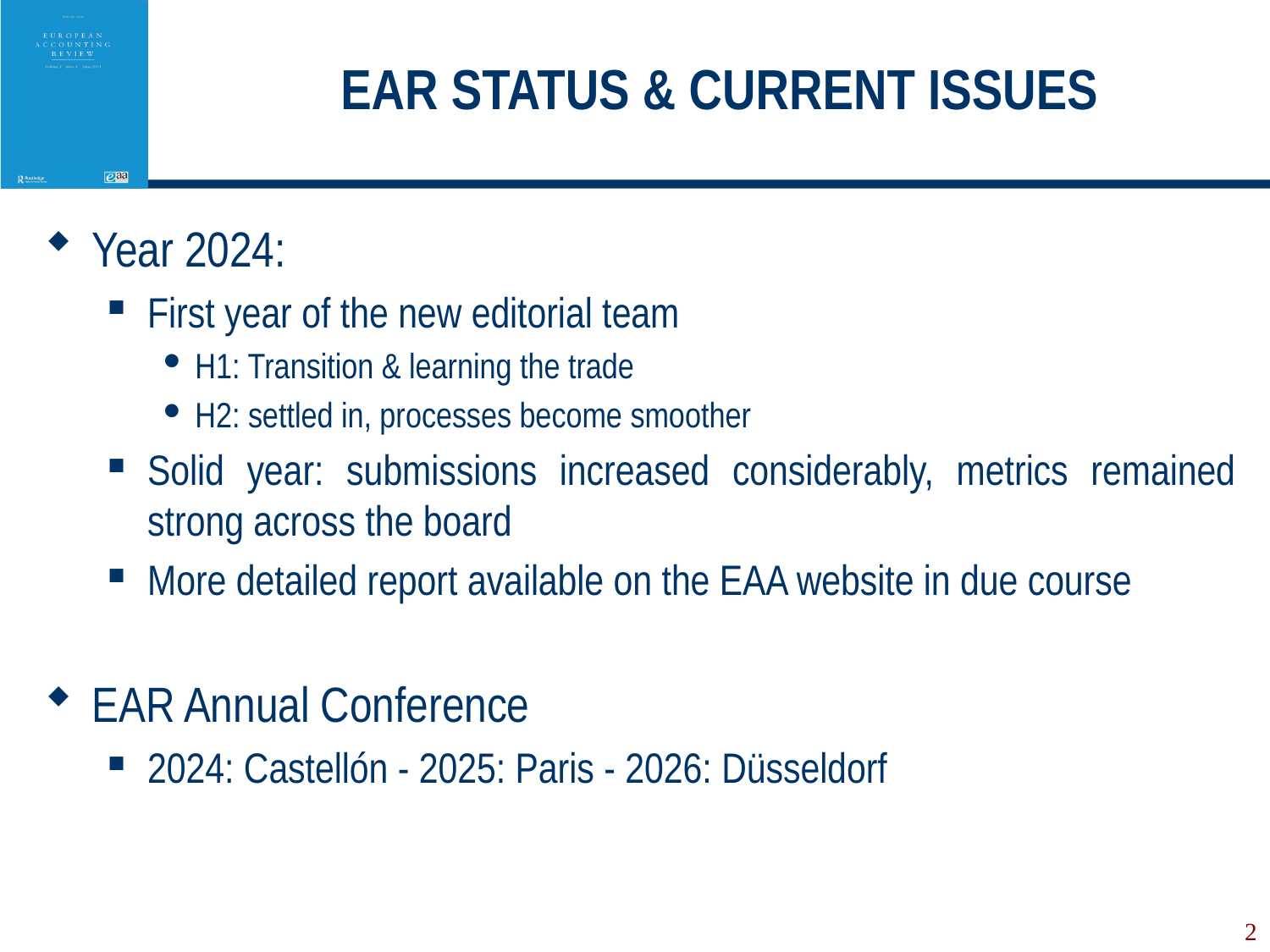

# EAR status & current issues
Year 2024:
First year of the new editorial team
H1: Transition & learning the trade
H2: settled in, processes become smoother
Solid year: submissions increased considerably, metrics remained strong across the board
More detailed report available on the EAA website in due course

EAR Annual Conference
2024: Castellón - 2025: Paris - 2026: Düsseldorf
2